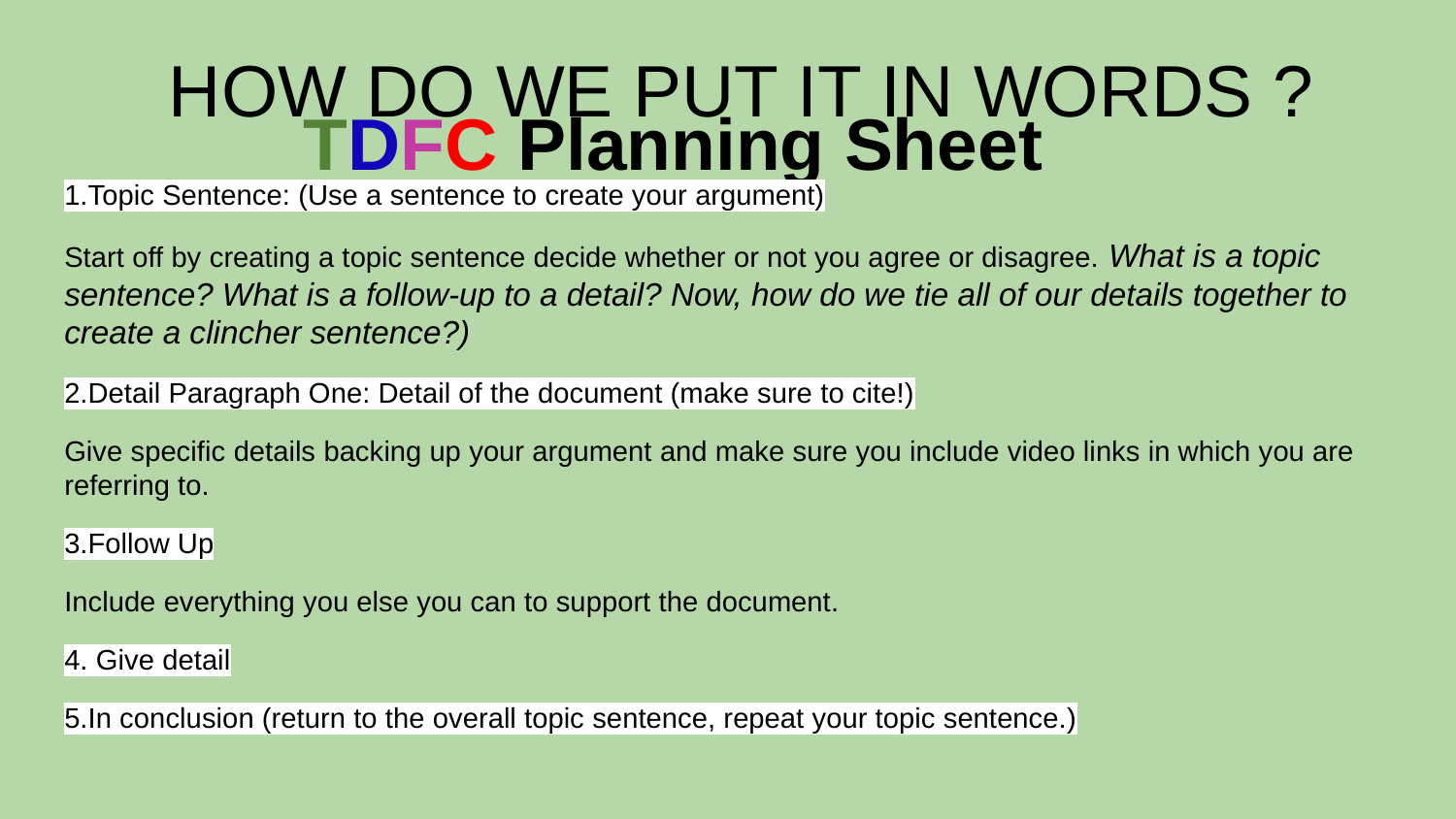

HOW DO WE PUT IT IN WORDS ?

TD​F​​C​ Planning Sheet
1.Topic Sentence: (Use a sentence to create your argument)
Start off by creating a topic sentence decide whether or not you agree or disagree. What is a topic sentence? What is a follow-up to a detail? Now, how do we tie all of our details together to create a clincher sentence?)
2.Detail Paragraph One: Detail of the document (make sure to cite!)
Give specific details backing up your argument and make sure you include video links in which you are referring to.
3.Follow Up
Include everything you else you can to support the document.
4. Give detail
5.In conclusion (return to the overall topic sentence, repeat your topic sentence.)